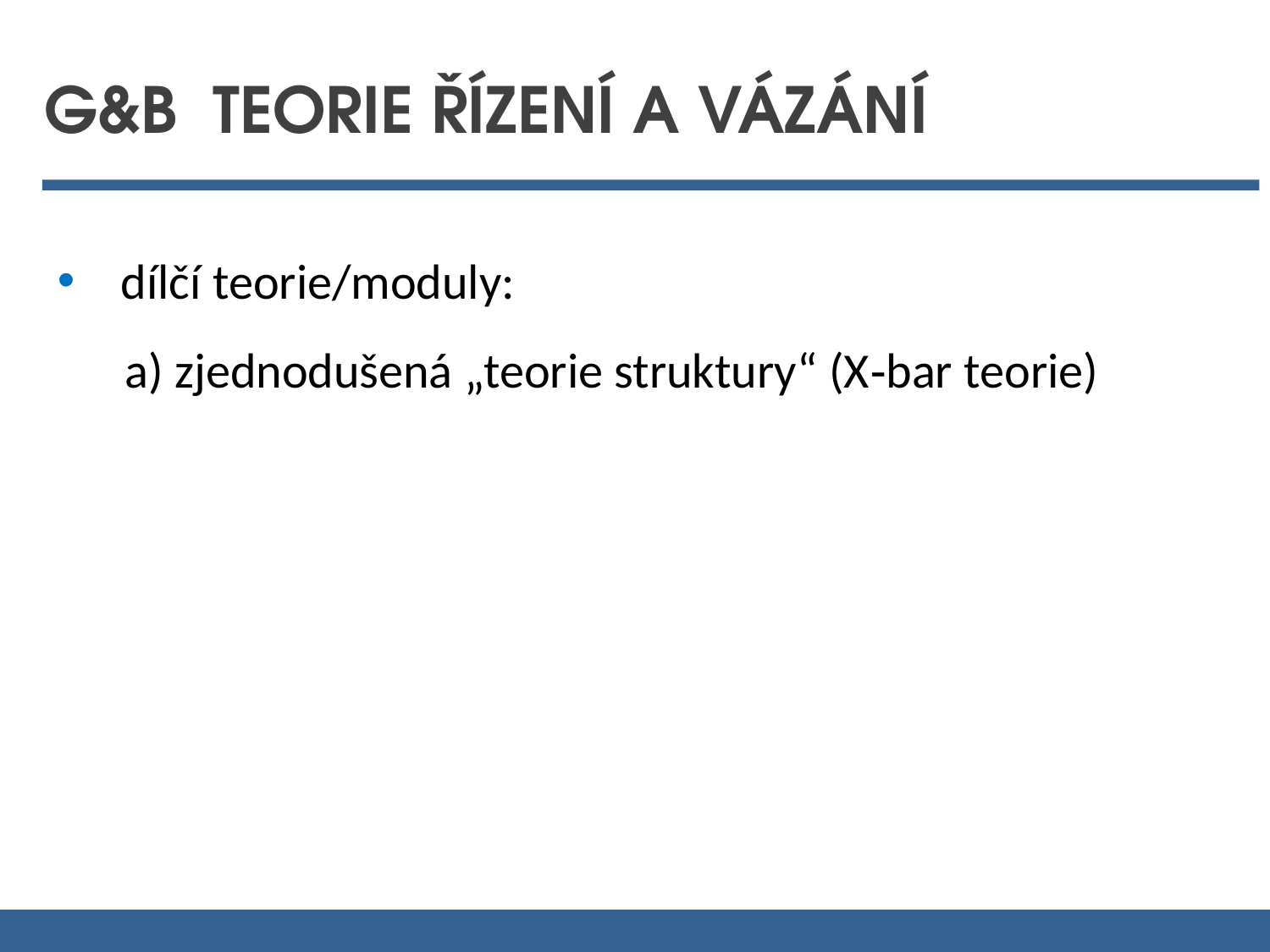

G&B  Teorie řízení a vázání

dílčí teorie/moduly:
      a) zjednodušená „teorie struktury“ (X‑bar teorie)